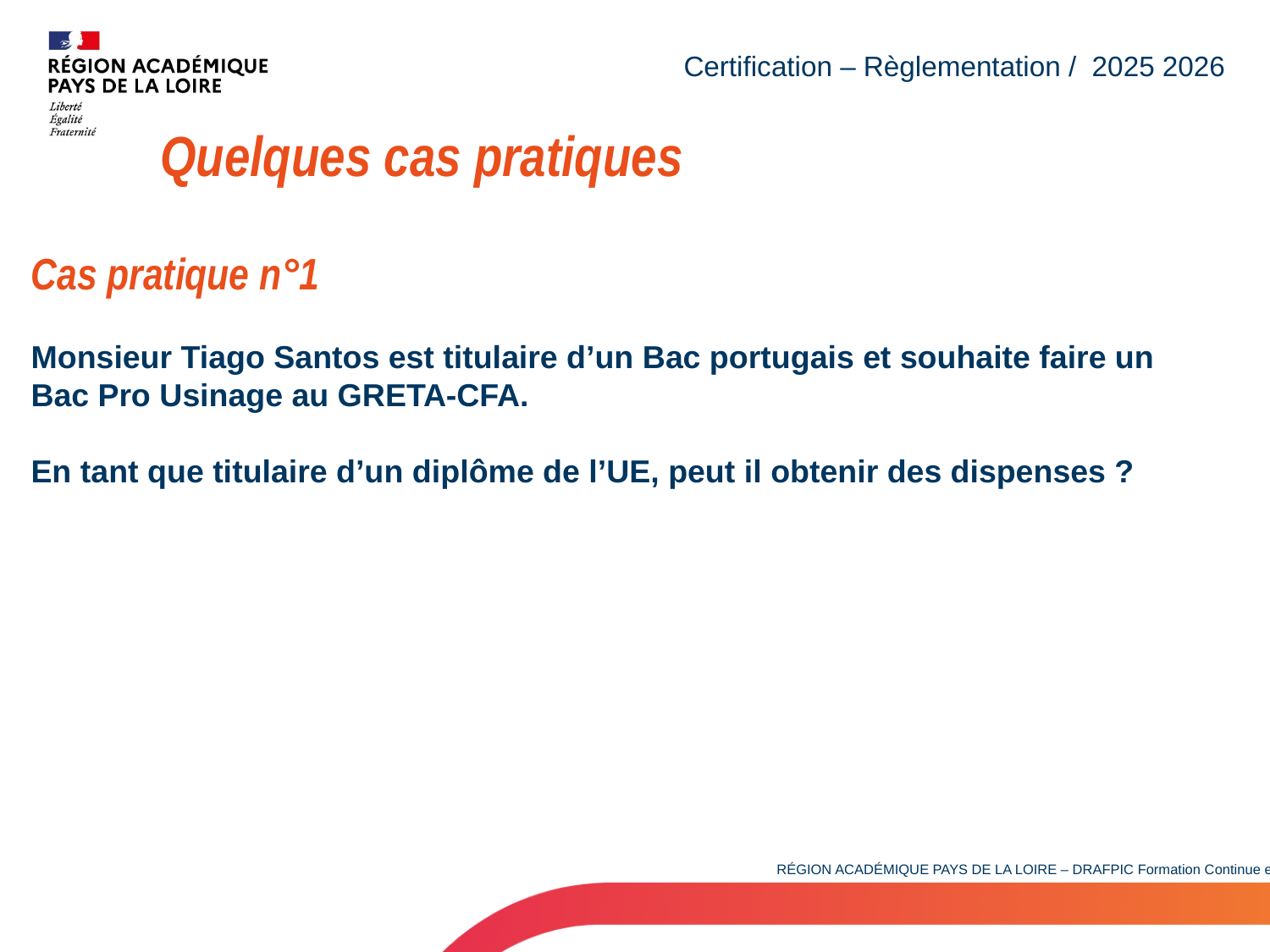

Certification – Règlementation /  2025 2026

Quelques cas pratiques
Cas pratique n°1

Monsieur Tiago Santos est titulaire d’un Bac portugais et souhaite faire un Bac Pro Usinage au GRETA-CFA.

En tant que titulaire d’un diplôme de l’UE, peut il obtenir des dispenses ?